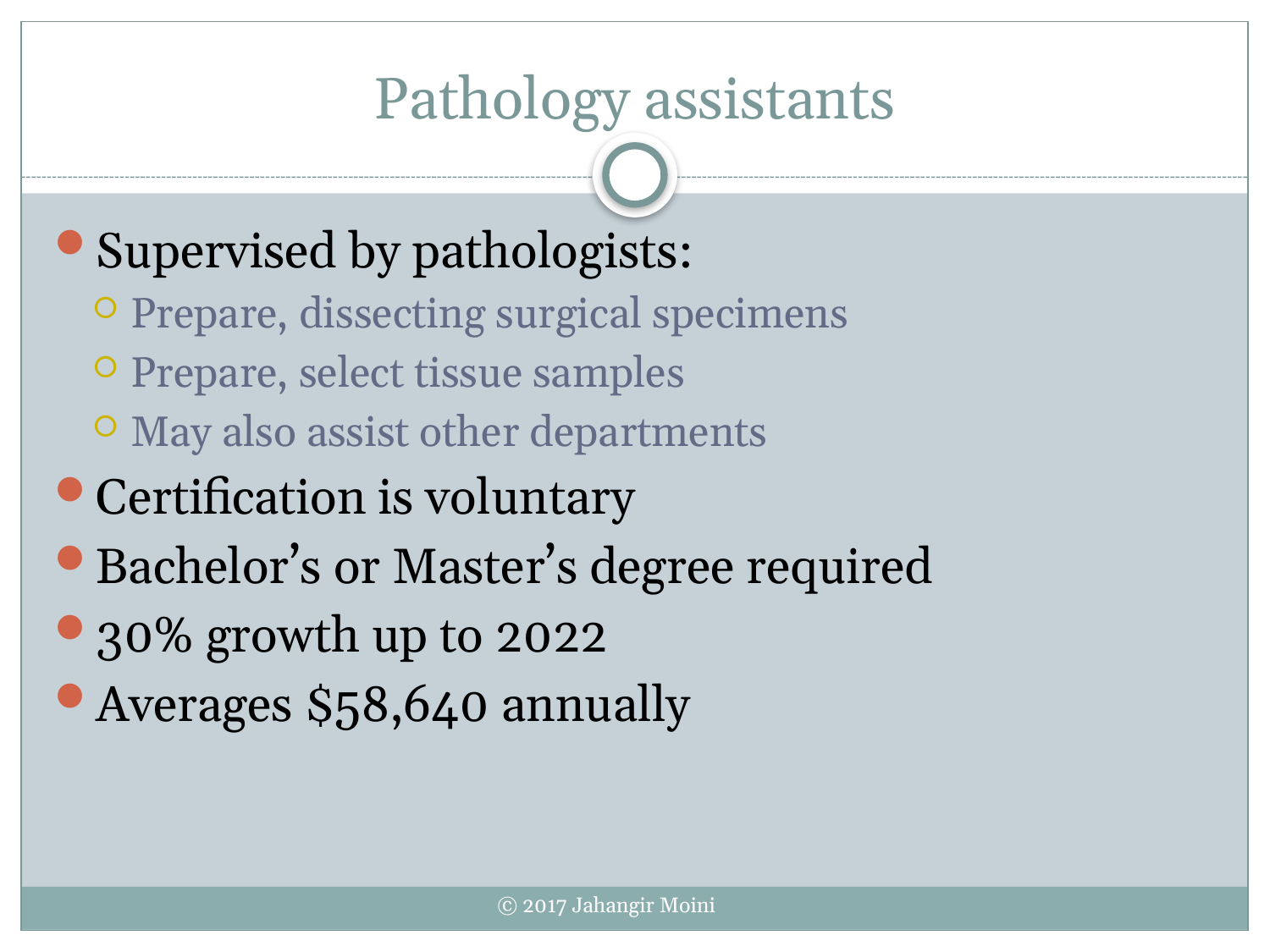

# Pathology assistants
Supervised by pathologists:
Prepare, dissecting surgical specimens
Prepare, select tissue samples
May also assist other departments
Certification is voluntary
Bachelor’s or Master’s degree required
30% growth up to 2022
Averages $58,640 annually